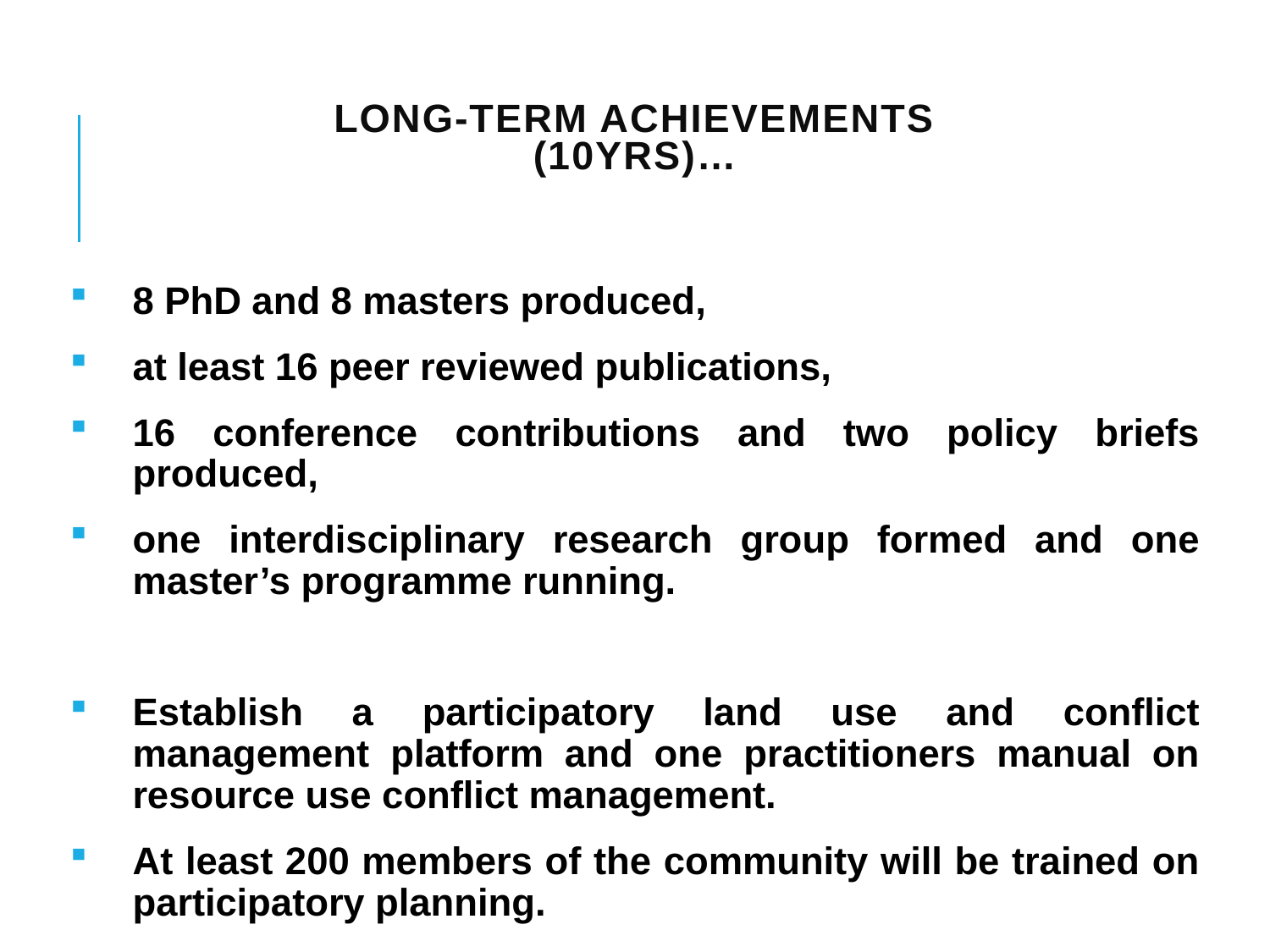

# Long-term achievements (10yrs)…
8 PhD and 8 masters produced,
at least 16 peer reviewed publications,
16 conference contributions and two policy briefs produced,
one interdisciplinary research group formed and one master’s programme running.

Establish a participatory land use and conflict management platform and one practitioners manual on resource use conflict management.
At least 200 members of the community will be trained on participatory planning.